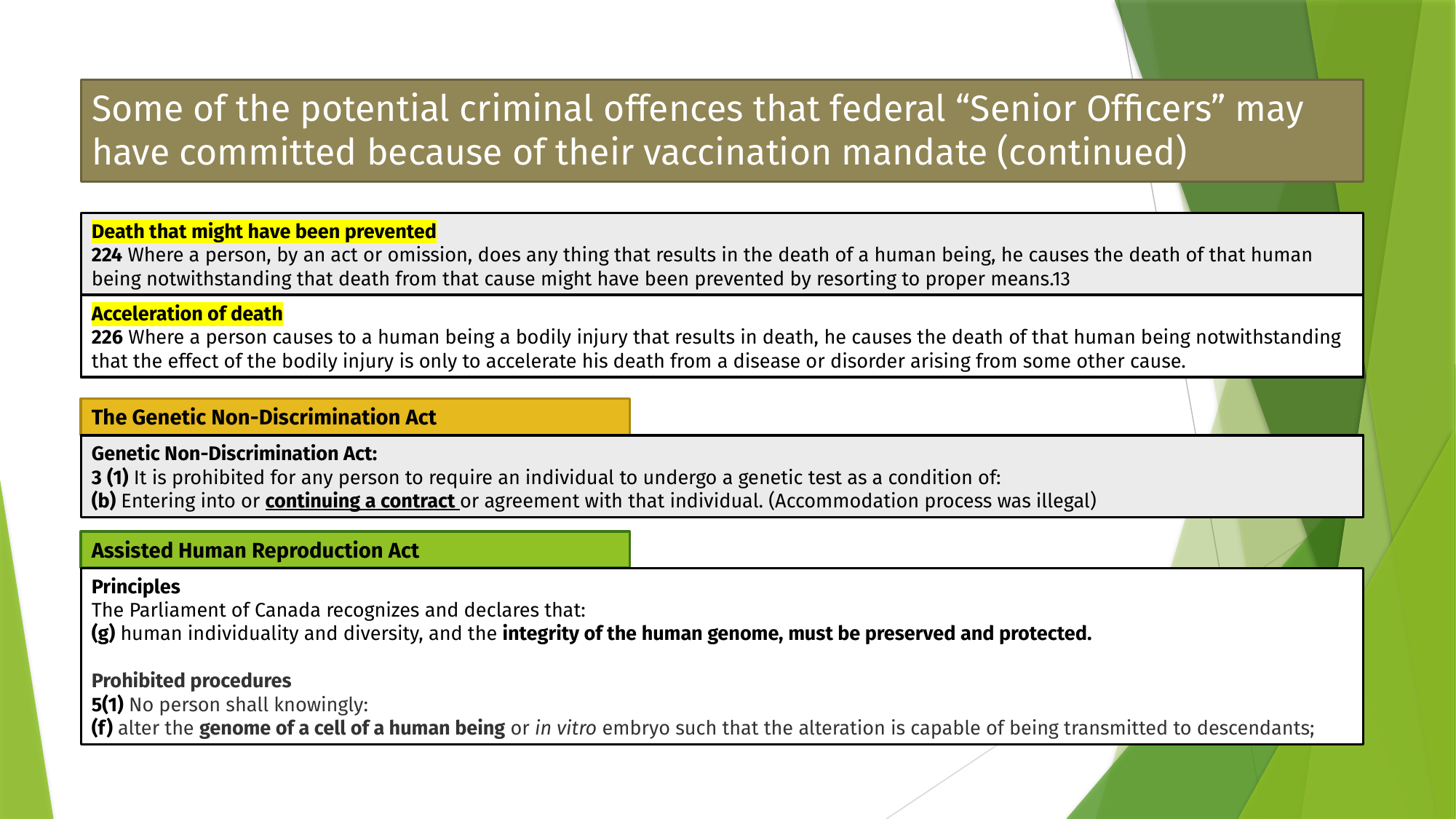

# Some of the potential criminal offences that federal “Senior Officers” may have committed because of their vaccination mandate (continued)
Death that might have been prevented
224 Where a person, by an act or omission, does any thing that results in the death of a human being, he causes the death of that human being notwithstanding that death from that cause might have been prevented by resorting to proper means.13
Acceleration of death
226 Where a person causes to a human being a bodily injury that results in death, he causes the death of that human being notwithstanding that the effect of the bodily injury is only to accelerate his death from a disease or disorder arising from some other cause.
The Genetic Non-Discrimination Act
Genetic Non-Discrimination Act:
3 (1) It is prohibited for any person to require an individual to undergo a genetic test as a condition of:
(b) Entering into or continuing a contract or agreement with that individual. (Accommodation process was illegal)
Assisted Human Reproduction Act
Principles
The Parliament of Canada recognizes and declares that:
(g) human individuality and diversity, and the integrity of the human genome, must be preserved and protected.
Prohibited procedures
5(1) No person shall knowingly:
(f) alter the genome of a cell of a human being or in vitro embryo such that the alteration is capable of being transmitted to descendants;